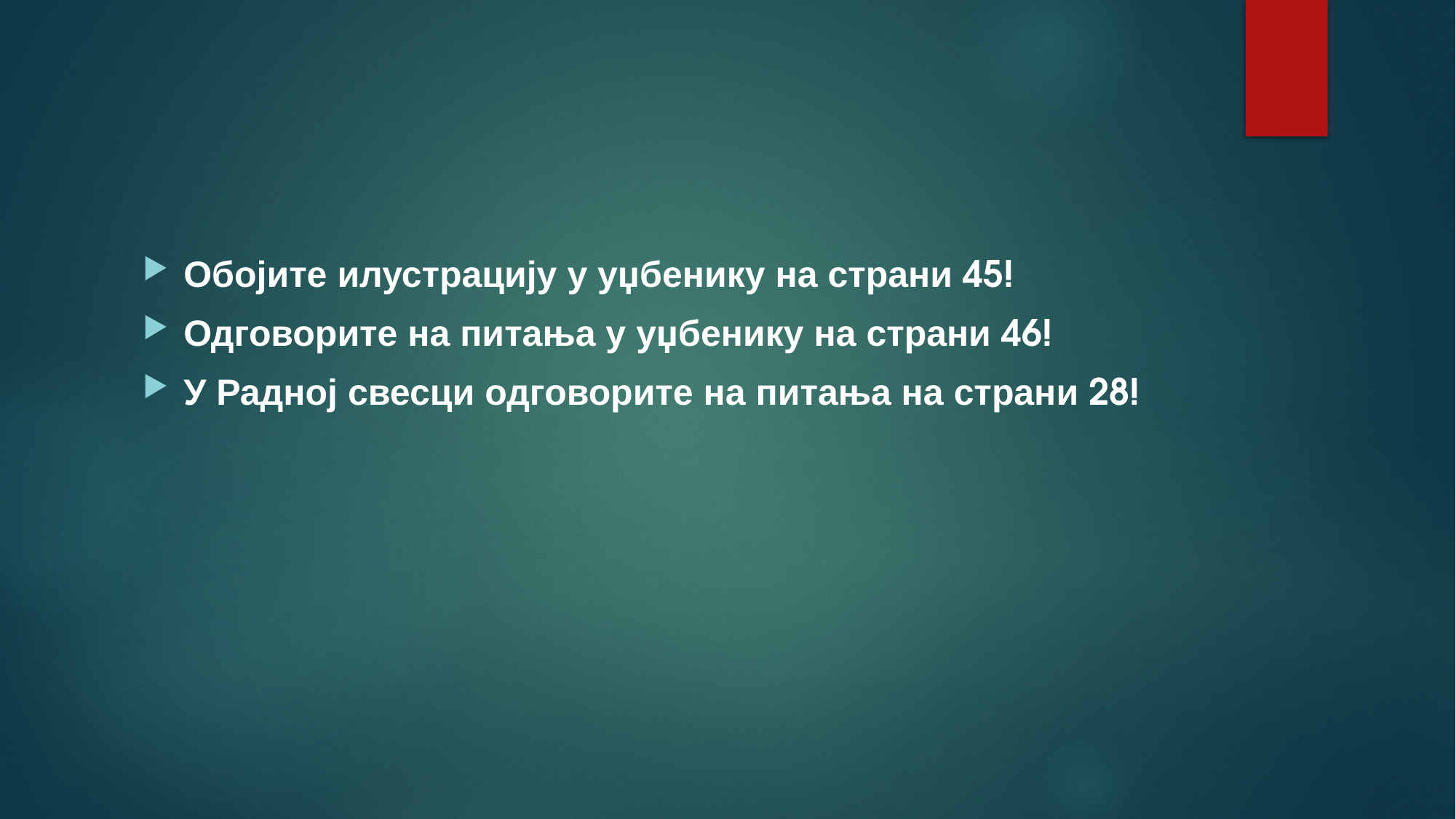

Обојите илустрацију у уџбенику на страни 45!
Одговорите на питања у уџбенику на страни 46!
У Радној свесци одговорите на питања на страни 28!